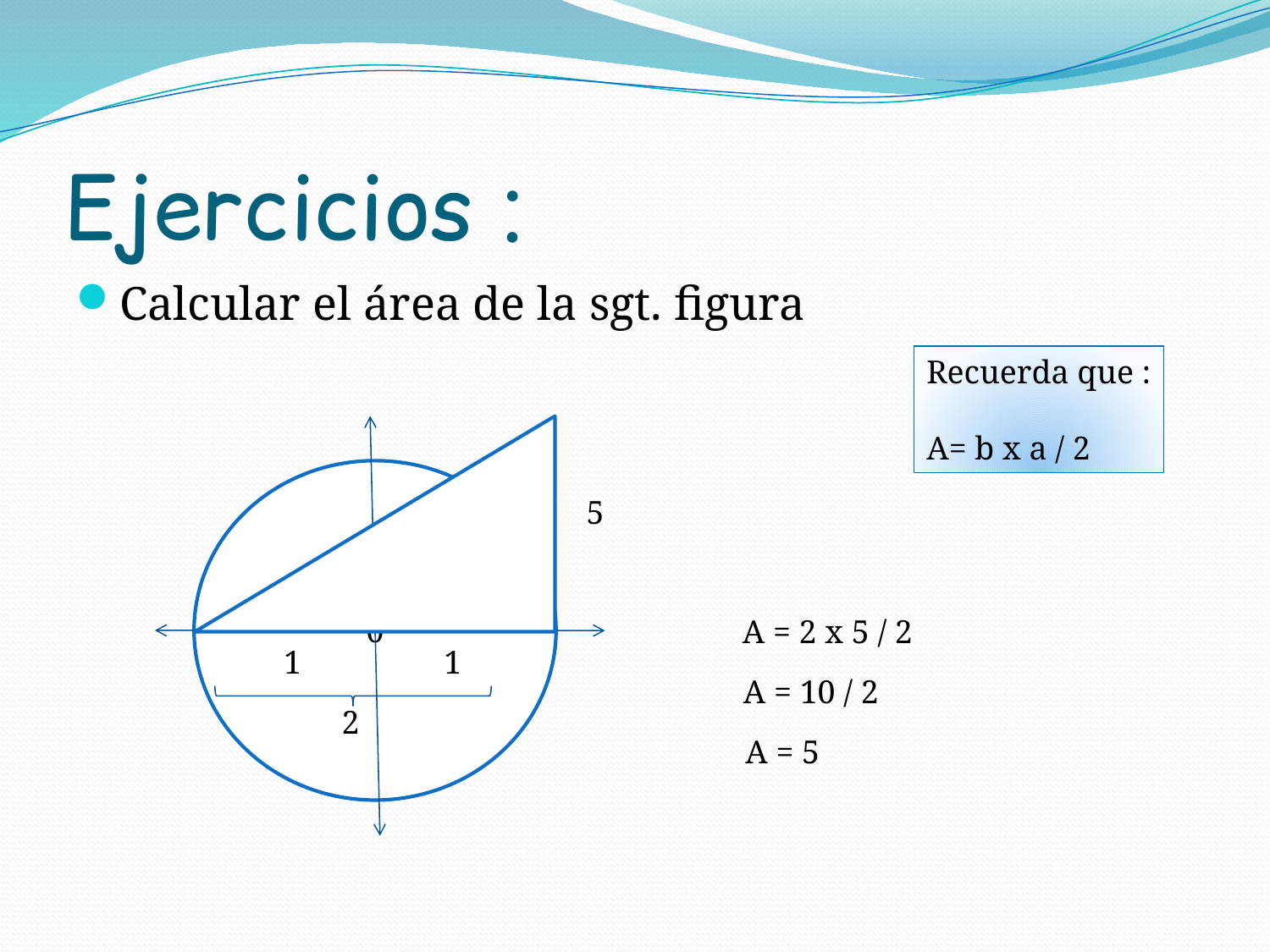

# Ejercicios :
Calcular el área de la sgt. figura
Recuerda que :

A= b x a / 2
0

5
A = 2 x 5 / 2
1
1
A = 10 / 2

2
A = 5